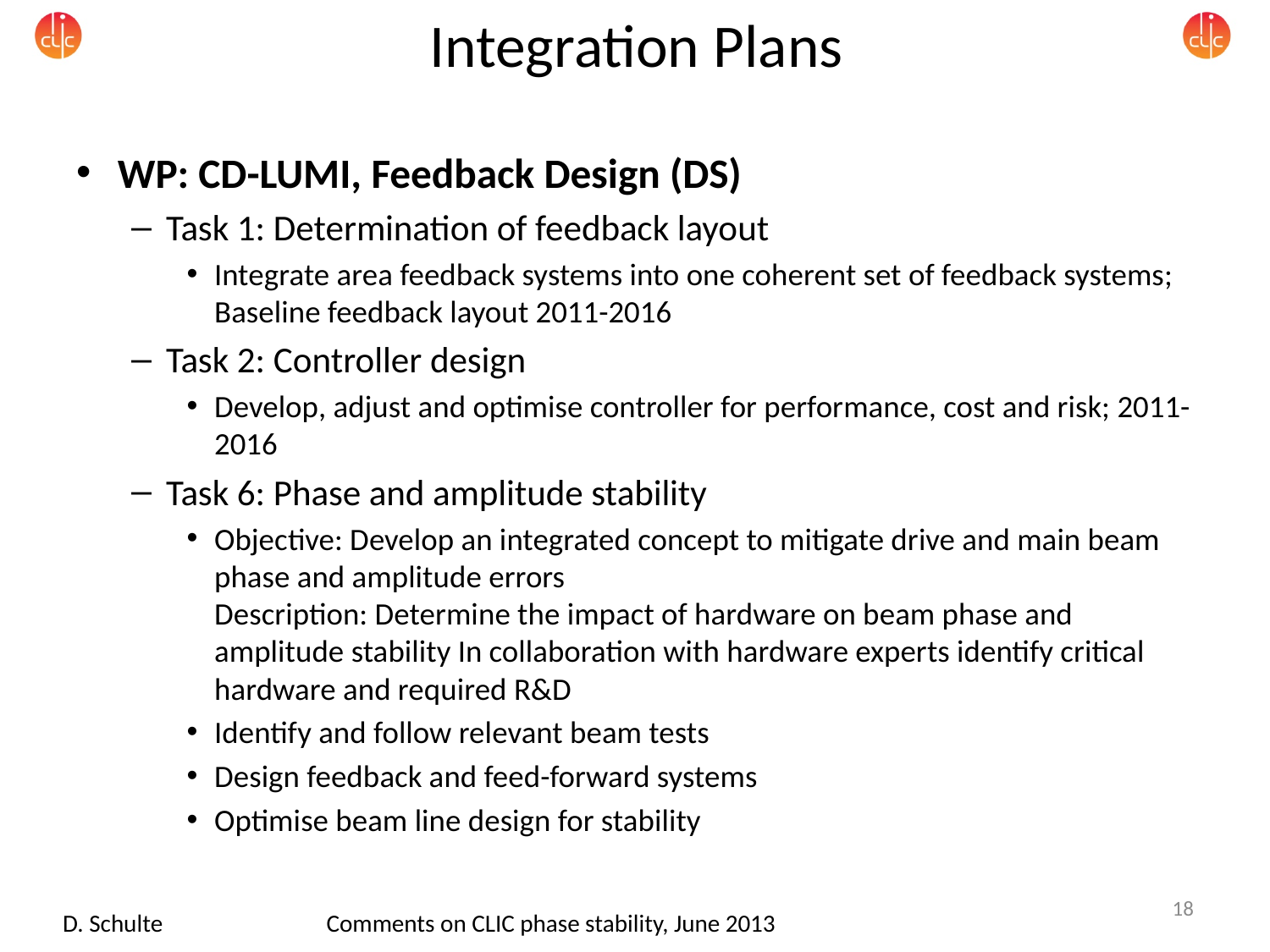

# Integration Plans
WP: CD-LUMI, Feedback Design (DS)
Task 1: Determination of feedback layout
Integrate area feedback systems into one coherent set of feedback systems; Baseline feedback layout 2011-2016
Task 2: Controller design
Develop, adjust and optimise controller for performance, cost and risk; 2011-2016
Task 6: Phase and amplitude stability
Objective: Develop an integrated concept to mitigate drive and main beam phase and amplitude errors
Description: Determine the impact of hardware on beam phase and amplitude stability In collaboration with hardware experts identify critical hardware and required R&D
Identify and follow relevant beam tests
Design feedback and feed-forward systems
Optimise beam line design for stability
18
D. Schulte
Comments on CLIC phase stability, June 2013